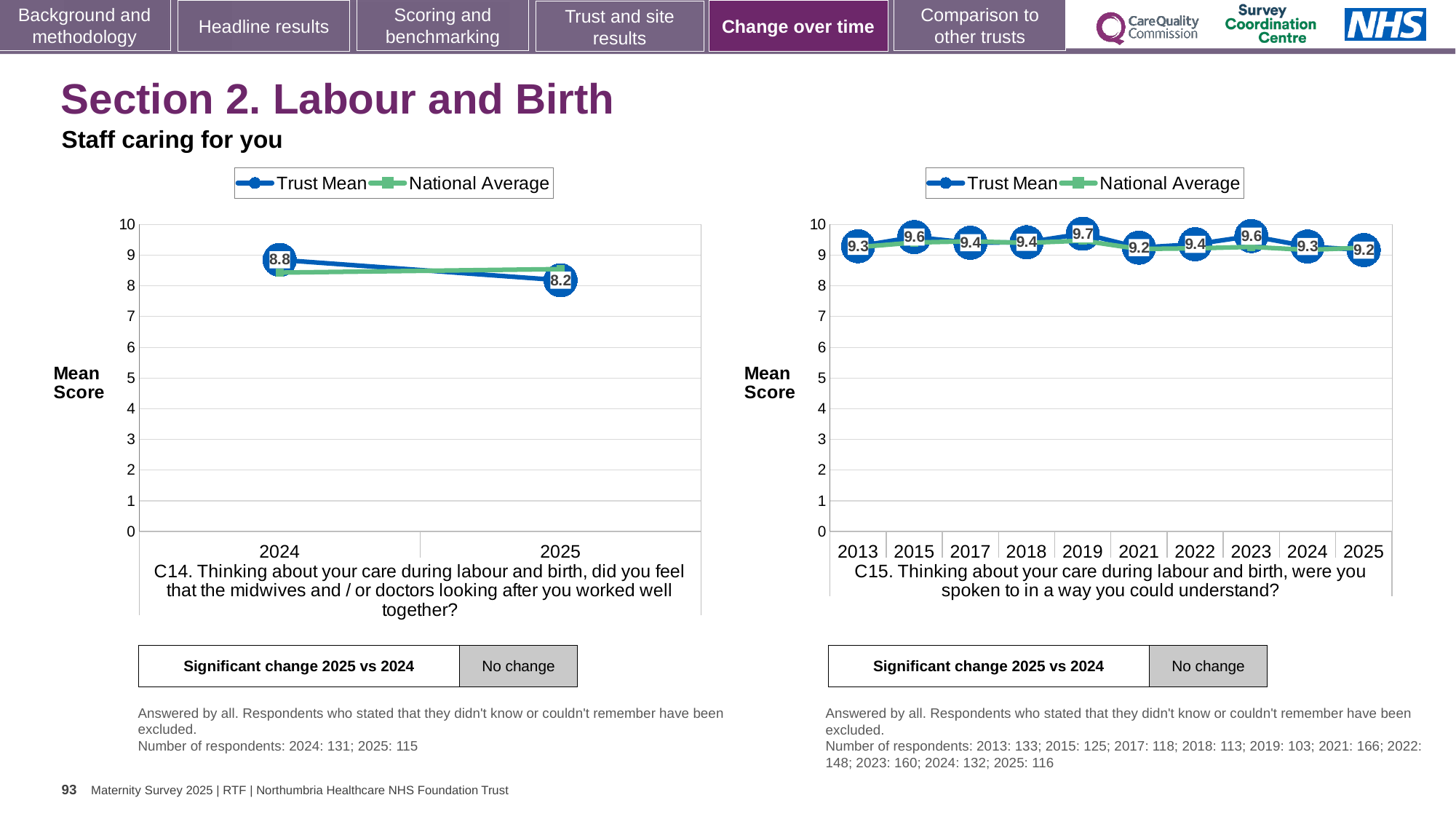

# Section 2. Labour and Birth
Staff caring for you

### Chart

| Category | Trust Mean | National Average |
|---|---|---|
| 2024 | 8.846665815328384 | 8.431016697527578 |
| 2025 | 8.182519225523999 | 8.544951171653345 |

### Chart

| Category | Trust Mean | National Average |
|---|---|---|
| 2013 | 9.289071768798568 | 9.258535596590805 |
| 2015 | 9.58866063303334 | 9.409742229346715 |
| 2017 | 9.403167734829882 | 9.449289429701974 |
| 2018 | 9.417441696253483 | 9.397500775451183 |
| 2019 | 9.698294202458555 | 9.469901084693326 |
| 2021 | 9.24310084531306 | 9.200061914772377 |
| 2022 | 9.35350302459144 | 9.22100492652572 |
| 2023 | 9.621283765256628 | 9.267720350519905 |
| 2024 | 9.281566795415744 | 9.170022553619239 |
| 2025 | 9.165200529441352 | 9.243114132285775 |
| Significant change 2025 vs 2024 | No change |
| --- | --- |
| Significant change 2025 vs 2024 | No change |
| --- | --- |
Answered by all. Respondents who stated that they didn't know or couldn't remember have been excluded.
Number of respondents: 2024: 131; 2025: 115
Answered by all. Respondents who stated that they didn't know or couldn't remember have been excluded.
Number of respondents: 2013: 133; 2015: 125; 2017: 118; 2018: 113; 2019: 103; 2021: 166; 2022: 148; 2023: 160; 2024: 132; 2025: 116
93